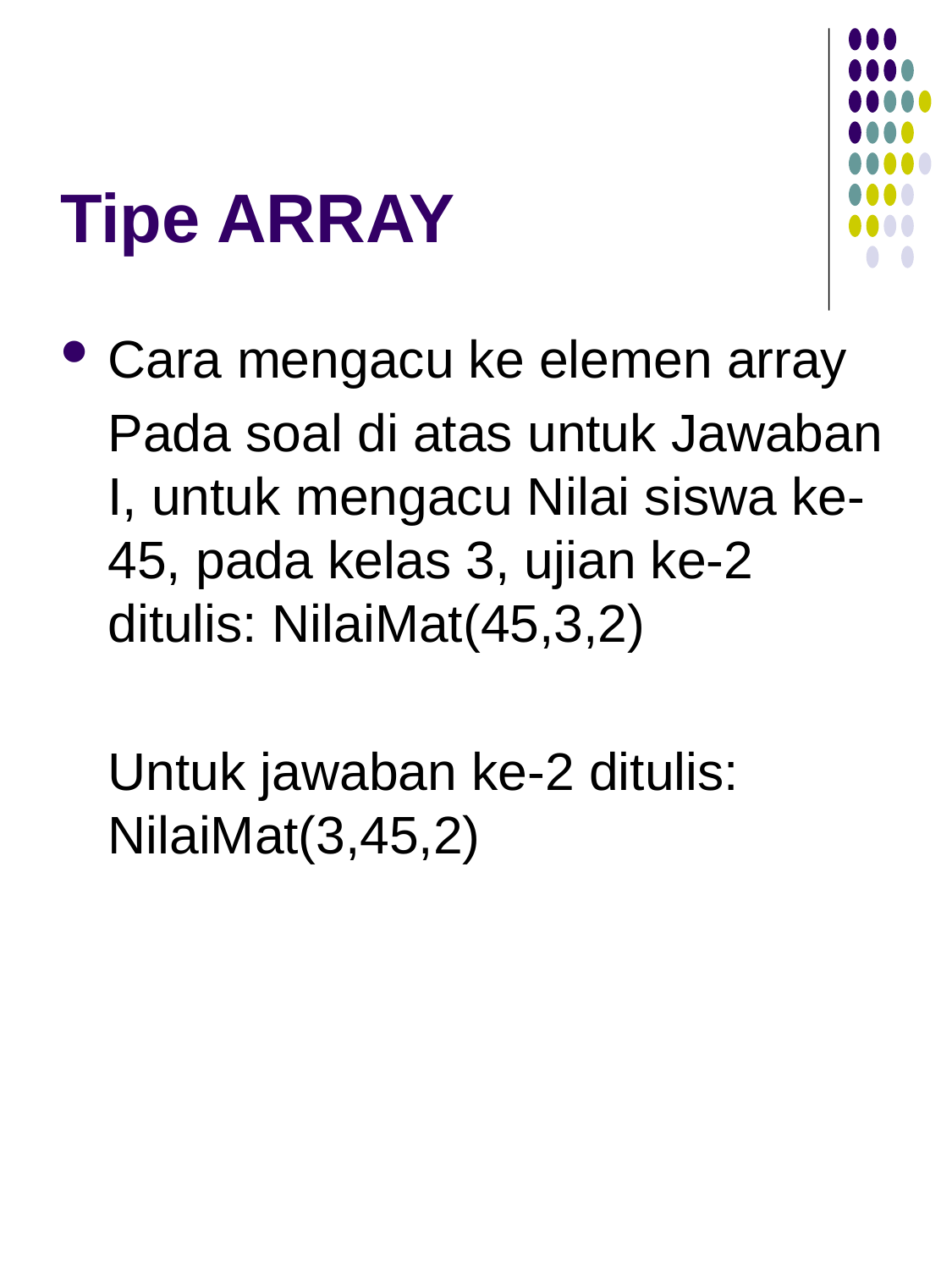

# Tipe ARRAY
Cara mengacu ke elemen array
	Pada soal di atas untuk Jawaban I, untuk mengacu Nilai siswa ke-45, pada kelas 3, ujian ke-2 ditulis: NilaiMat(45,3,2)

	Untuk jawaban ke-2 ditulis: NilaiMat(3,45,2)